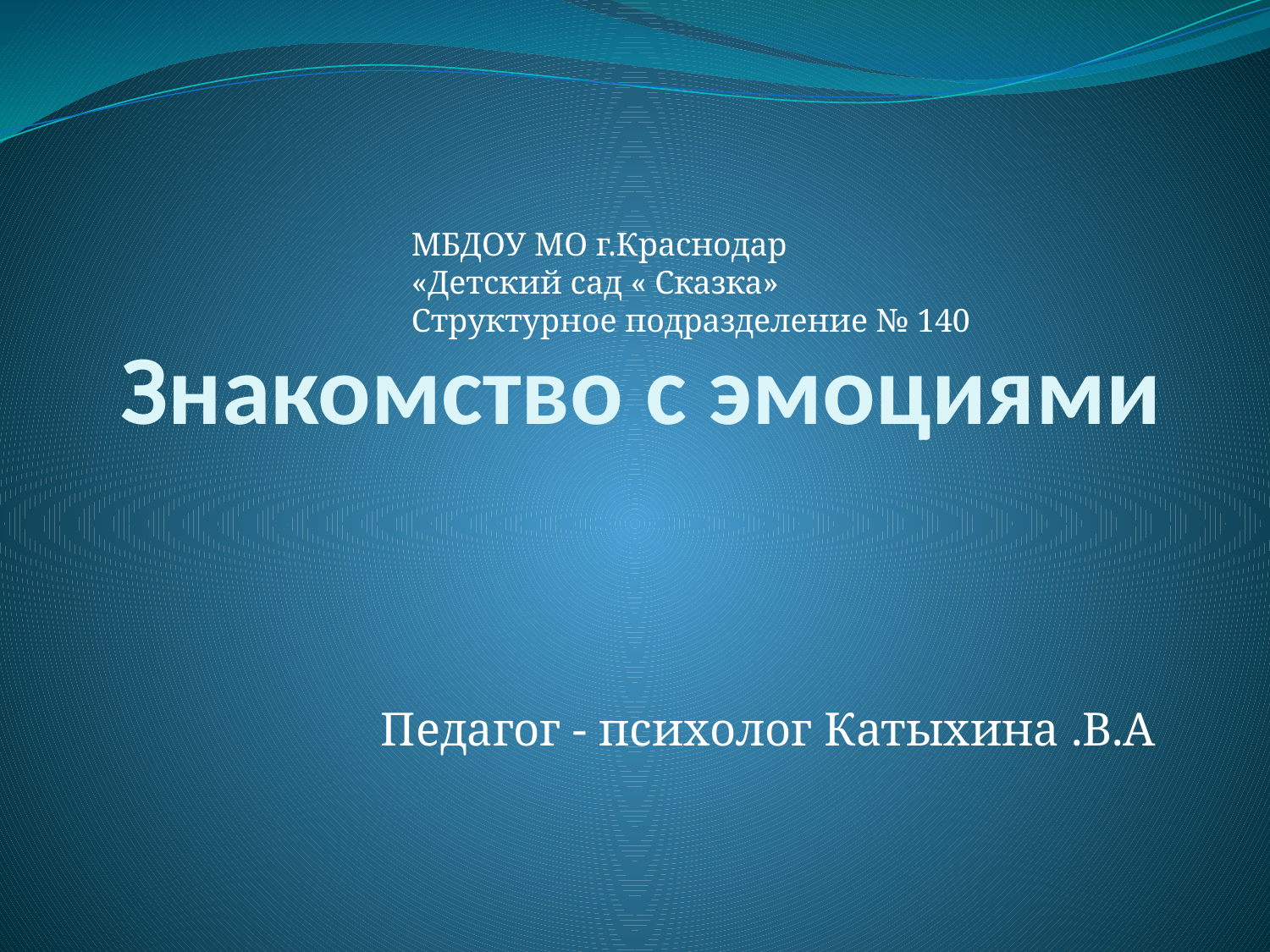

МБДОУ МО г.Краснодар
«Детский сад « Сказка»
Структурное подразделение № 140
# Знакомство с эмоциями
Педагог - психолог Катыхина .В.А